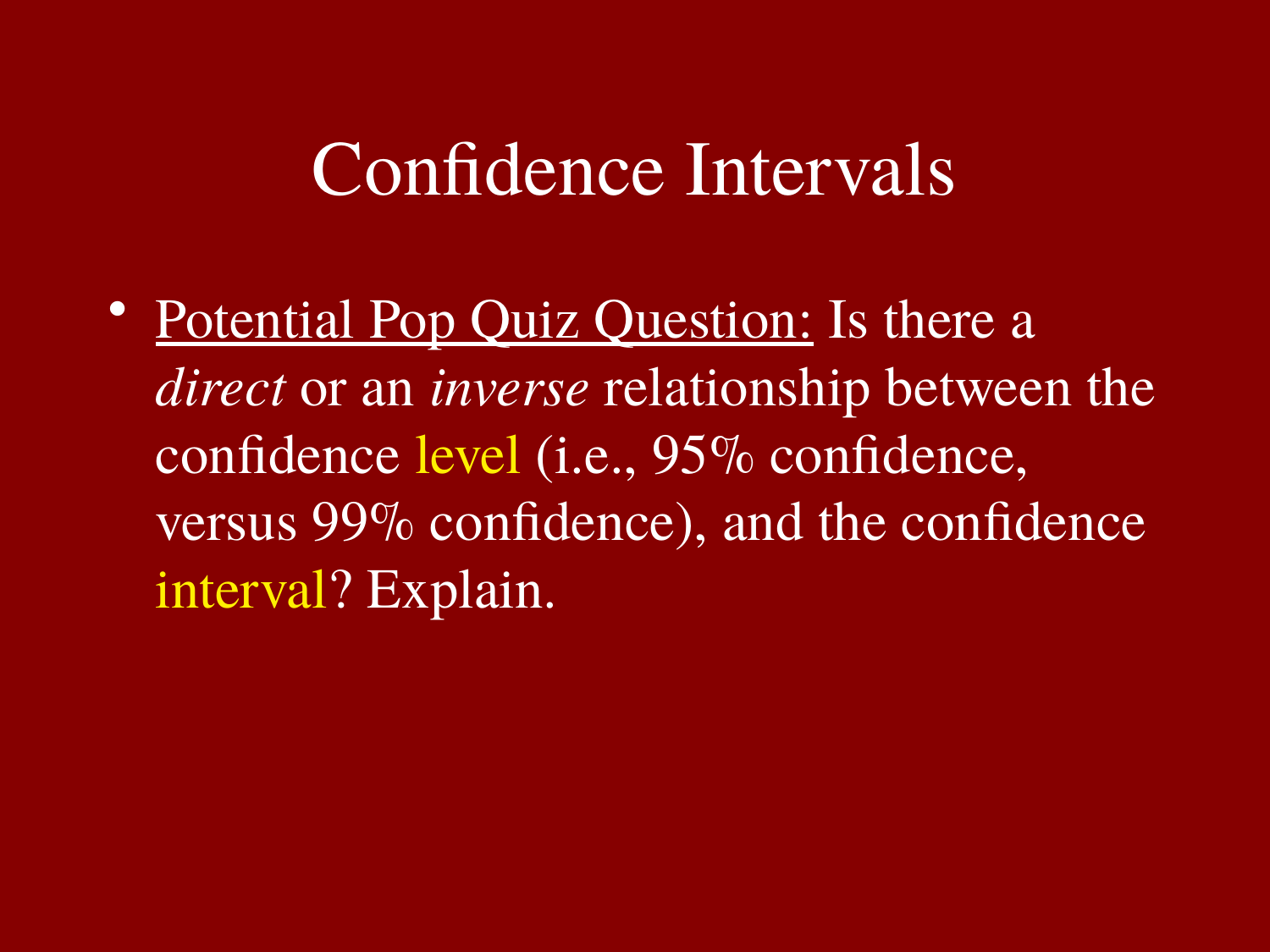

# Confidence Intervals
Potential Pop Quiz Question: Is there a direct or an inverse relationship between the confidence level (i.e., 95% confidence, versus 99% confidence), and the confidence interval? Explain.